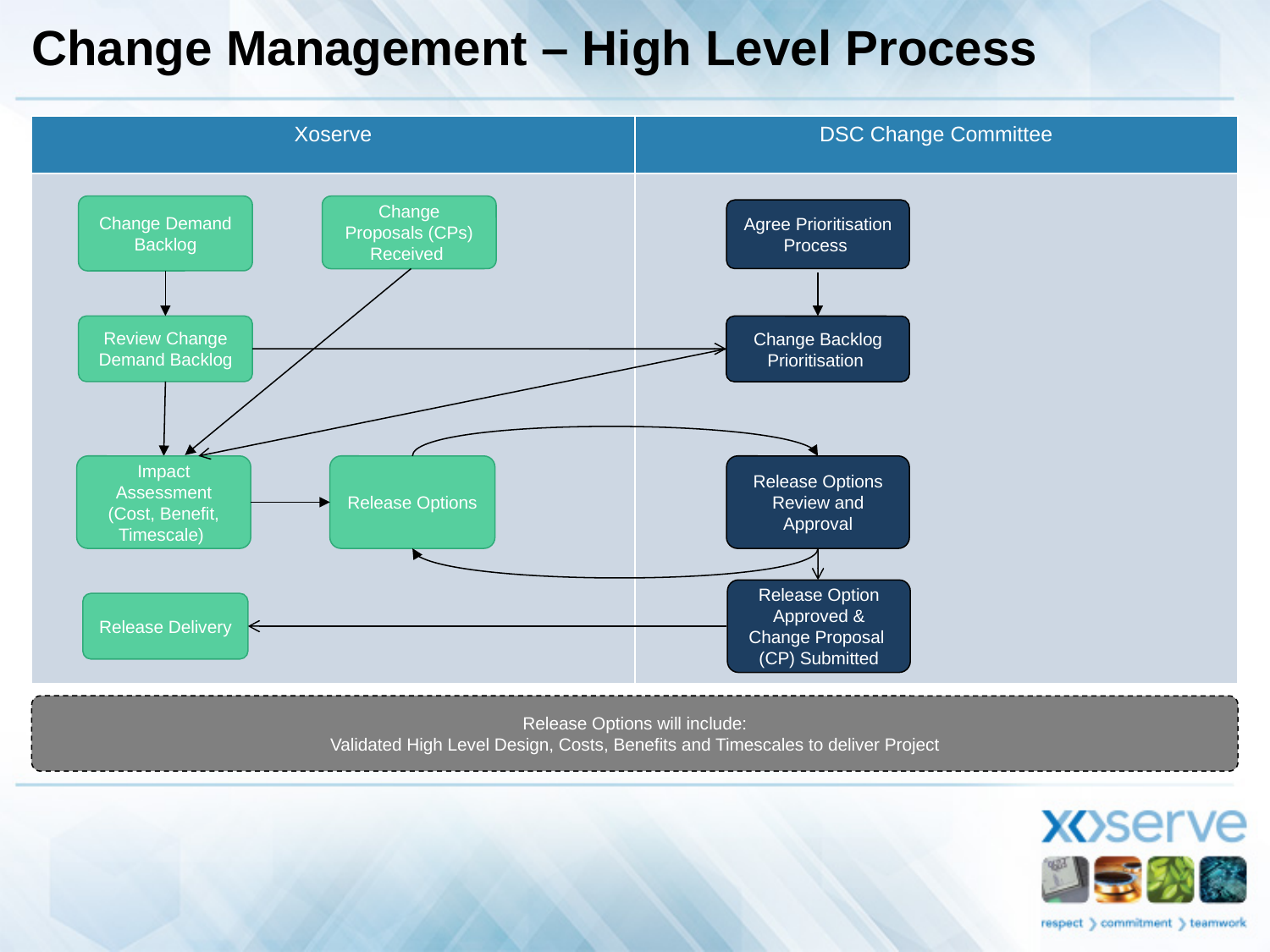

Change Management – High Level Process
| Xoserve | DSC Change Committee |
| --- | --- |
|  |  |
Change Demand Backlog
Change Proposals (CPs) Received
Agree Prioritisation Process
Review Change Demand Backlog
Change Backlog Prioritisation
Impact Assessment (Cost, Benefit, Timescale)
Release Options
Release Options Review and Approval
Release Option Approved & Change Proposal  (CP) Submitted
Release Delivery
Release Options will include:
Validated High Level Design, Costs, Benefits and Timescales to deliver Project